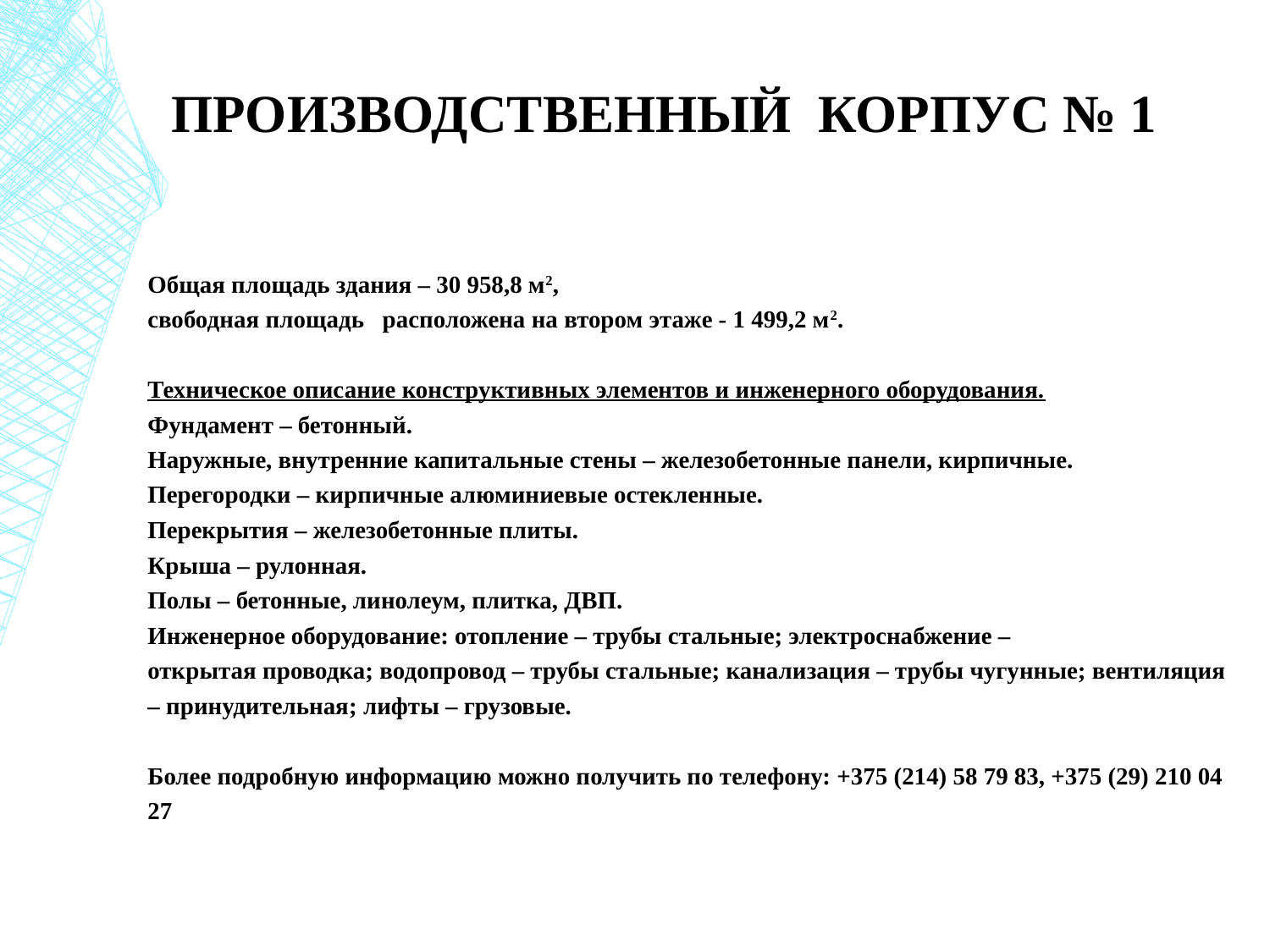

Производственный  корпус № 1
Общая площадь здания – 30 958,8 м2,
свободная площадь   расположена на втором этаже - 1 499,2 м2.

Техническое описание конструктивных элементов и инженерного оборудования.
Фундамент – бетонный.
Наружные, внутренние капитальные стены – железобетонные панели, кирпичные.
Перегородки – кирпичные алюминиевые остекленные.
Перекрытия – железобетонные плиты.
Крыша – рулонная.
Полы – бетонные, линолеум, плитка, ДВП.
Инженерное оборудование: отопление – трубы стальные; электроснабжение –
открытая проводка; водопровод – трубы стальные; канализация – трубы чугунные; вентиляция – принудительная; лифты – грузовые.

Более подробную информацию можно получить по телефону: +375 (214) 58 79 83, +375 (29) 210 04 27